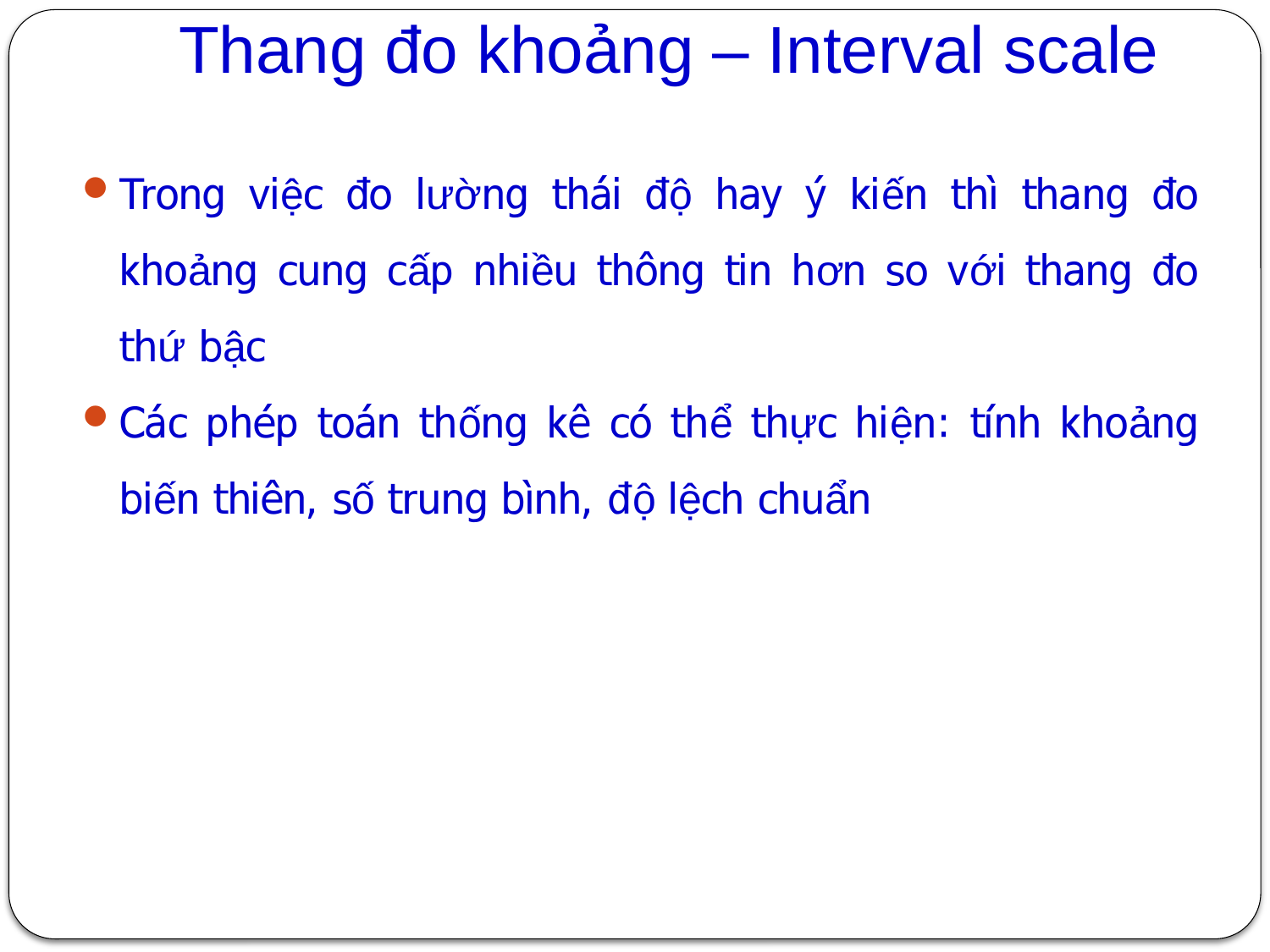

# Thang đo khoảng – Interval scale

Trong việc đo lường thái độ hay ý kiến thì thang đo khoảng cung cấp nhiều thông tin hơn so với thang đo thứ bậc
Các phép toán thống kê có thể thực hiện: tính khoảng biến thiên, số trung bình, độ lệch chuẩn